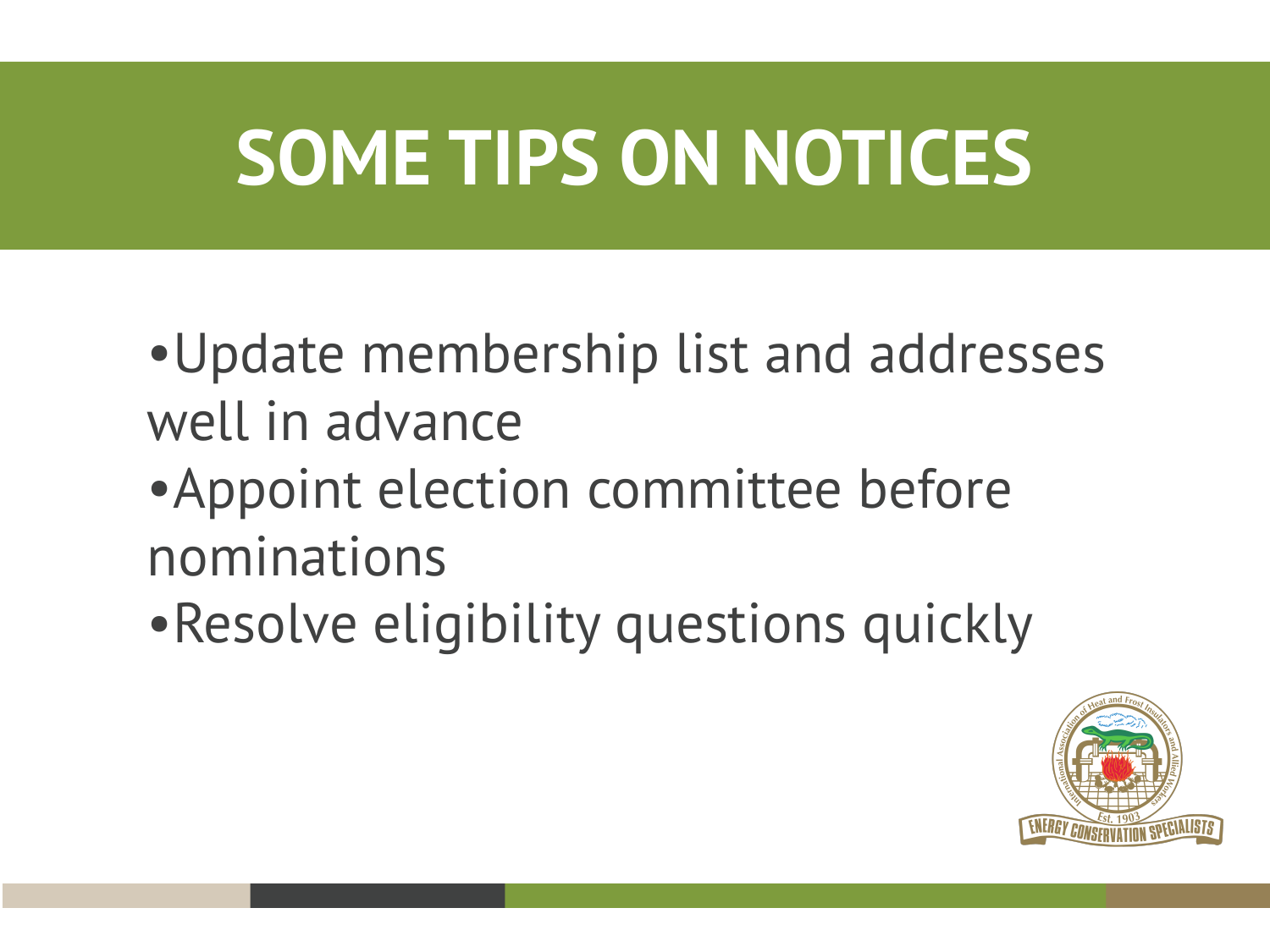

# SOME TIPS ON NOTICES
Update membership list and addresses well in advance
Appoint election committee before nominations
Resolve eligibility questions quickly